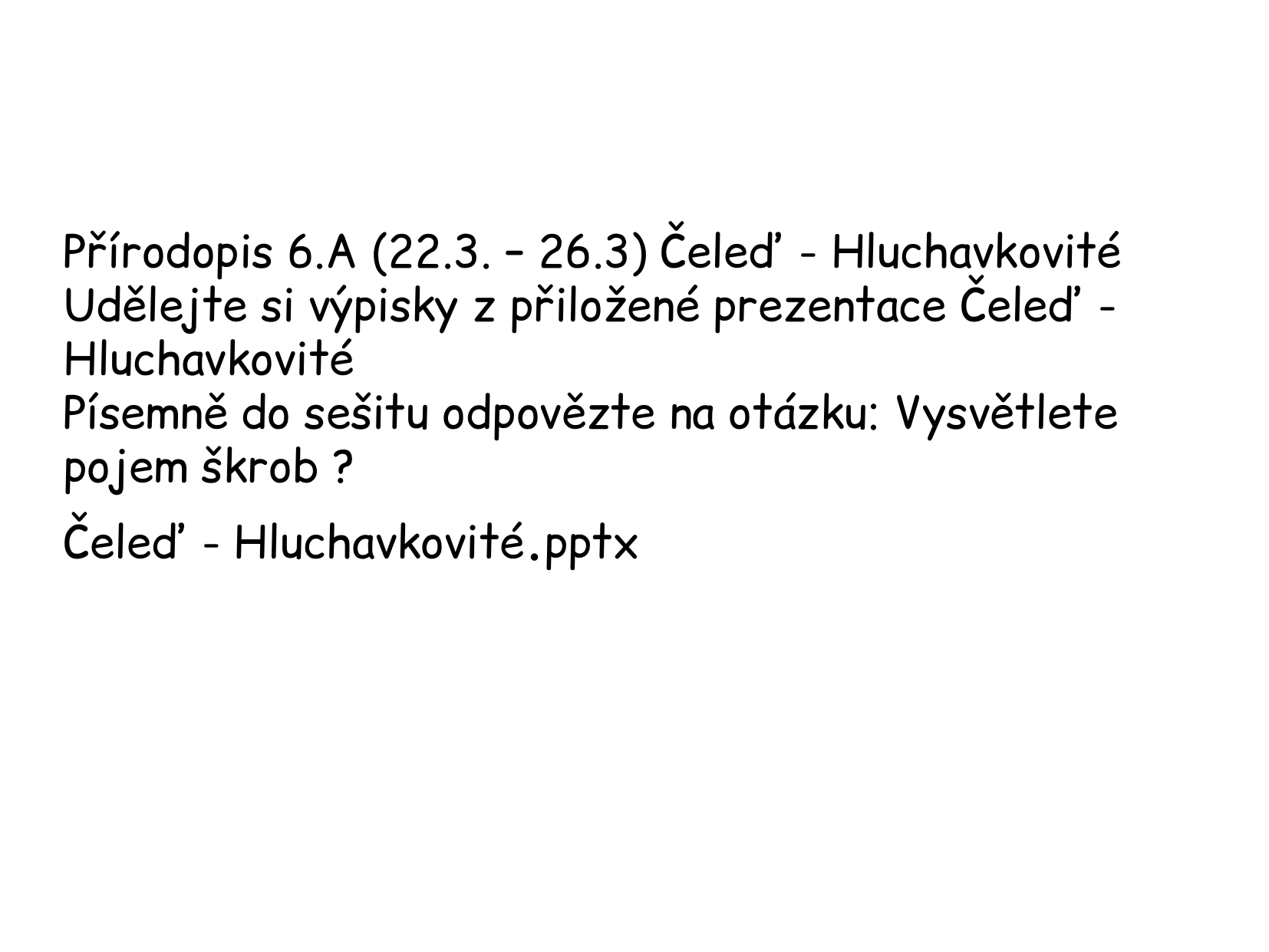

#
Přírodopis 6.A (22.3. – 26.3) Čeleď - Hluchavkovité
Udělejte si výpisky z přiložené prezentace Čeleď - Hluchavkovité
Písemně do sešitu odpovězte na otázku: Vysvětlete pojem škrob ?
Čeleď - Hluchavkovité.pptx